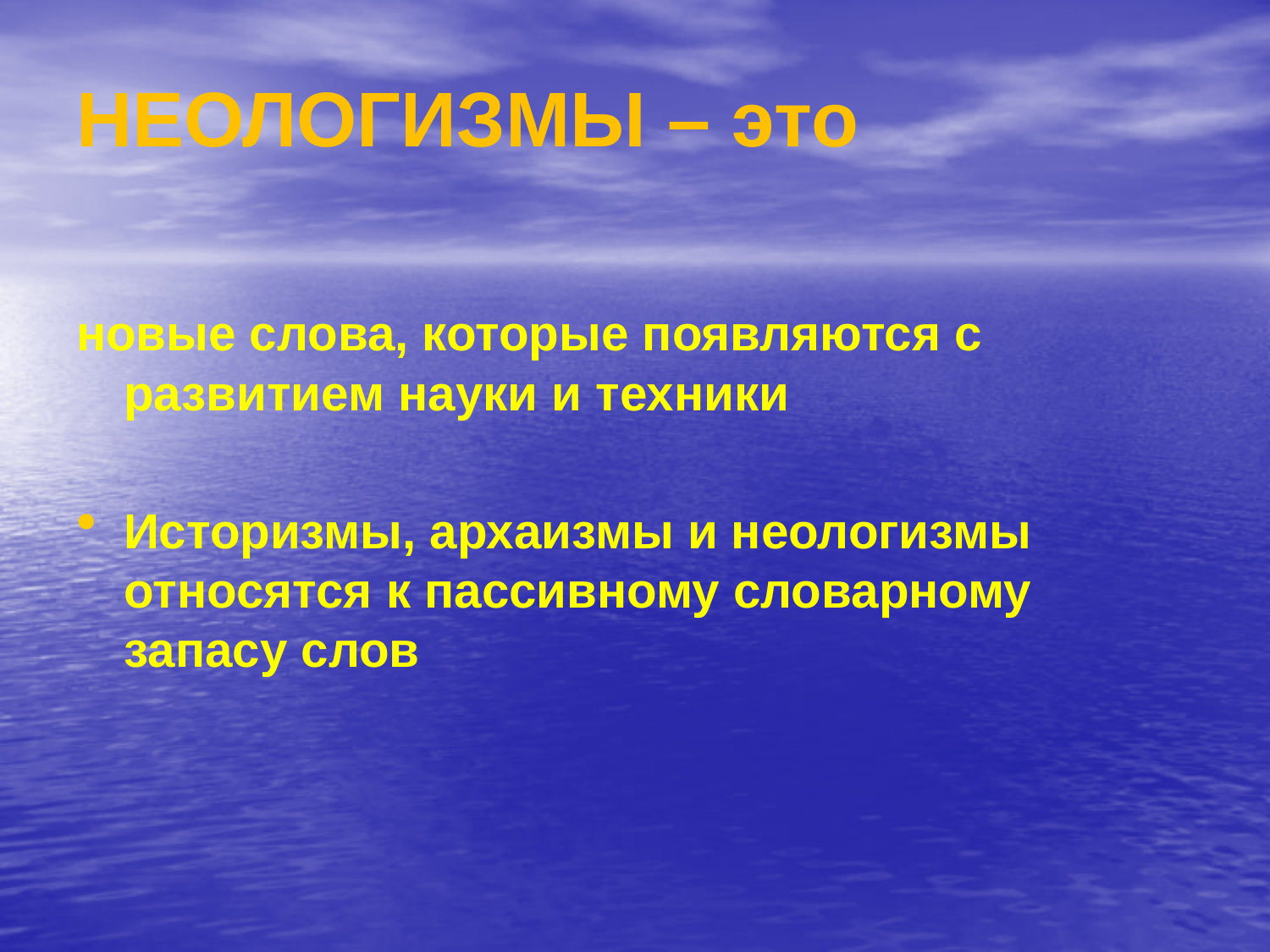

# НЕОЛОГИЗМЫ – это

новые слова, которые появляются с развитием науки и техники

Историзмы, архаизмы и неологизмы относятся к пассивному словарному запасу слов